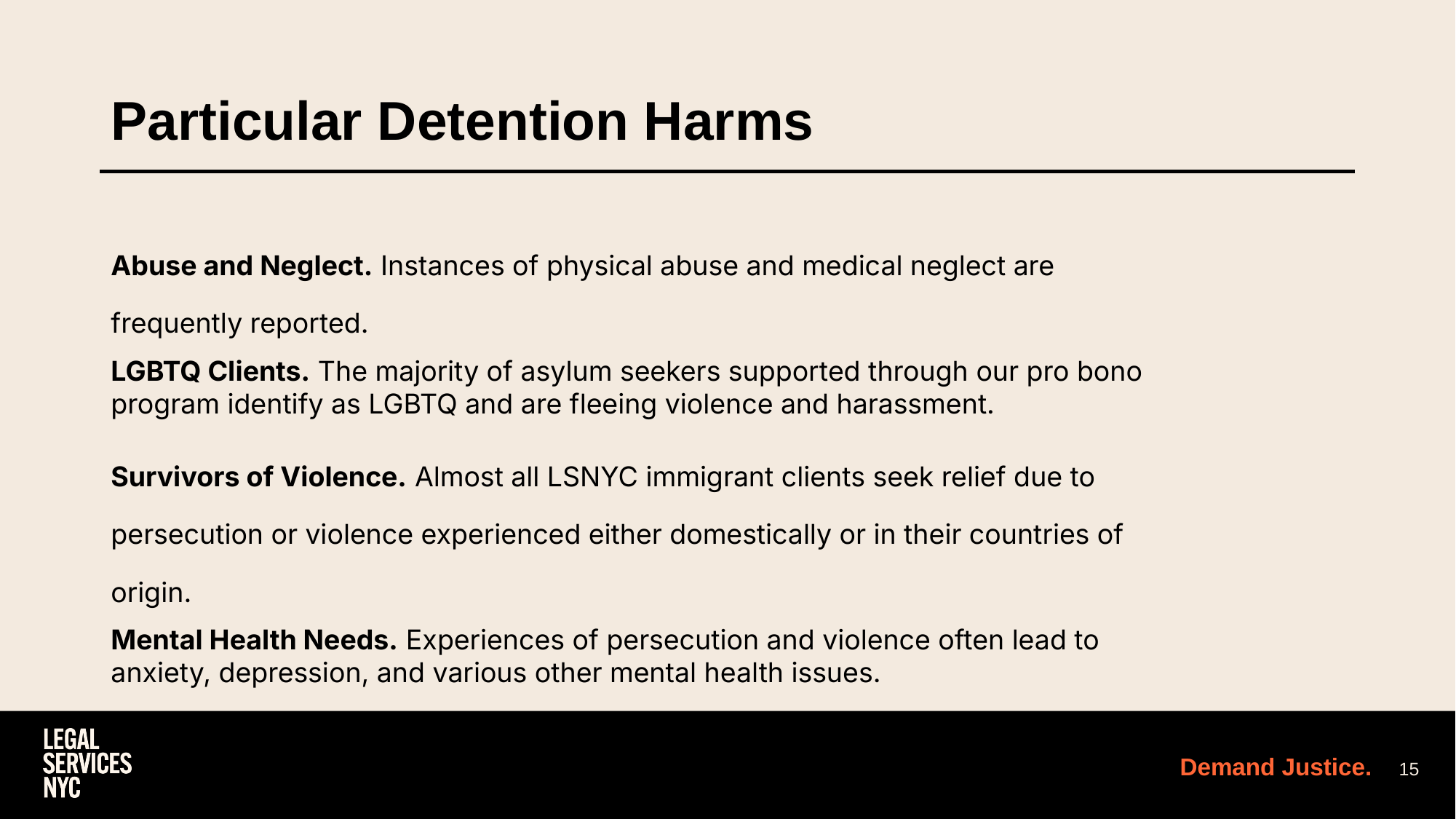

# Particular Detention Harms
Abuse and Neglect. Instances of physical abuse and medical neglect are frequently reported.
LGBTQ Clients. The majority of asylum seekers supported through our pro bono program identify as LGBTQ and are fleeing violence and harassment.
Survivors of Violence. Almost all LSNYC immigrant clients seek relief due to persecution or violence experienced either domestically or in their countries of origin.
Mental Health Needs. Experiences of persecution and violence often lead to anxiety, depression, and various other mental health issues.